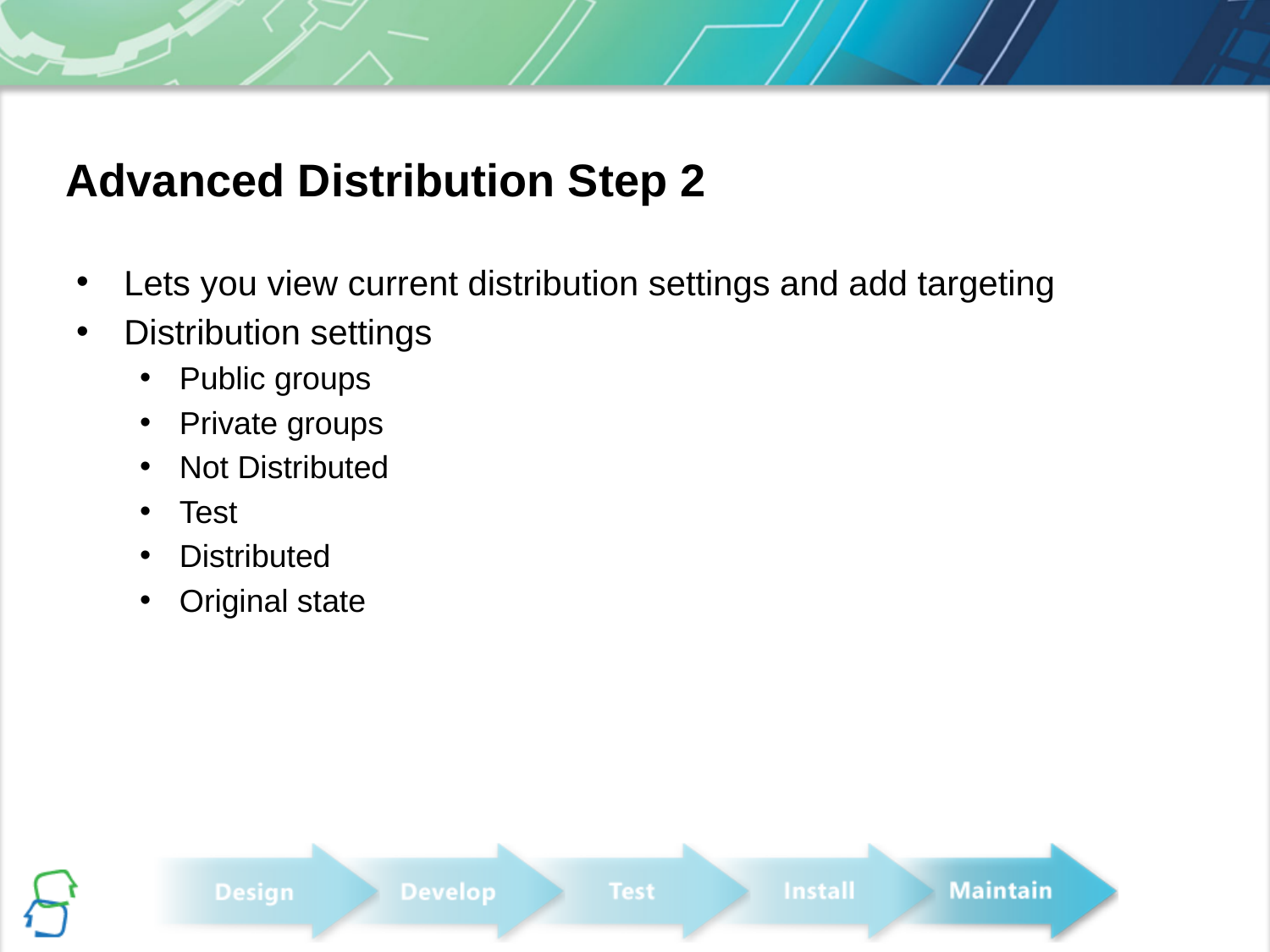

# Advanced Distribution Step 2
Lets you view current distribution settings and add targeting
Distribution settings
Public groups
Private groups
Not Distributed
Test
Distributed
Original state